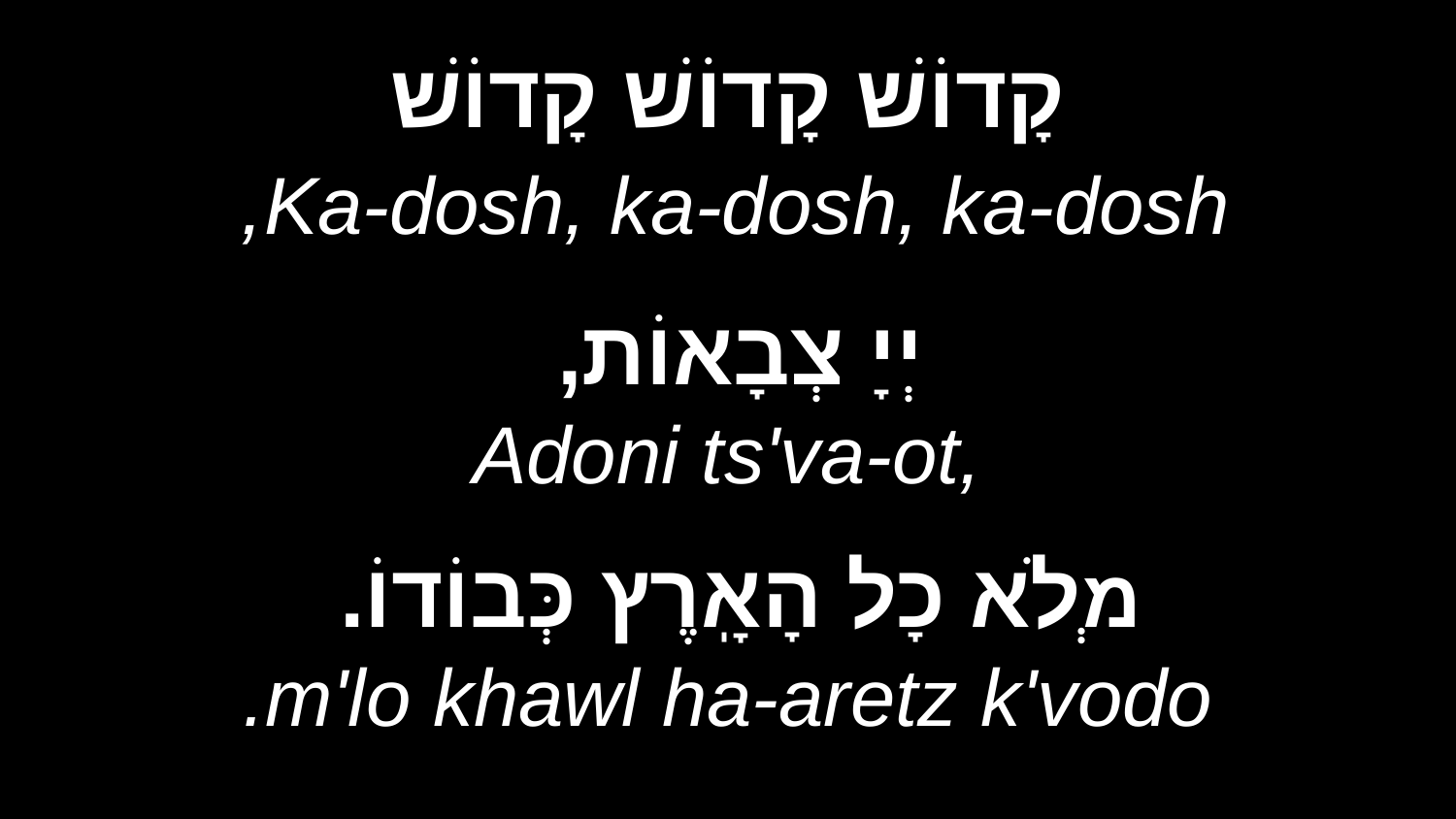

קָדוֹשׁ קָדוֹשׁ קָדוֹשׁ
   Ka-dosh, ka-dosh, ka-dosh,

יְיָ צְבָאוֹת,
 Adoni ts'va-ot,

מְלֹא כָל הָאָֽרֶץ כְּבוֹדוֹ.
m'lo khawl ha-aretz k'vodo.